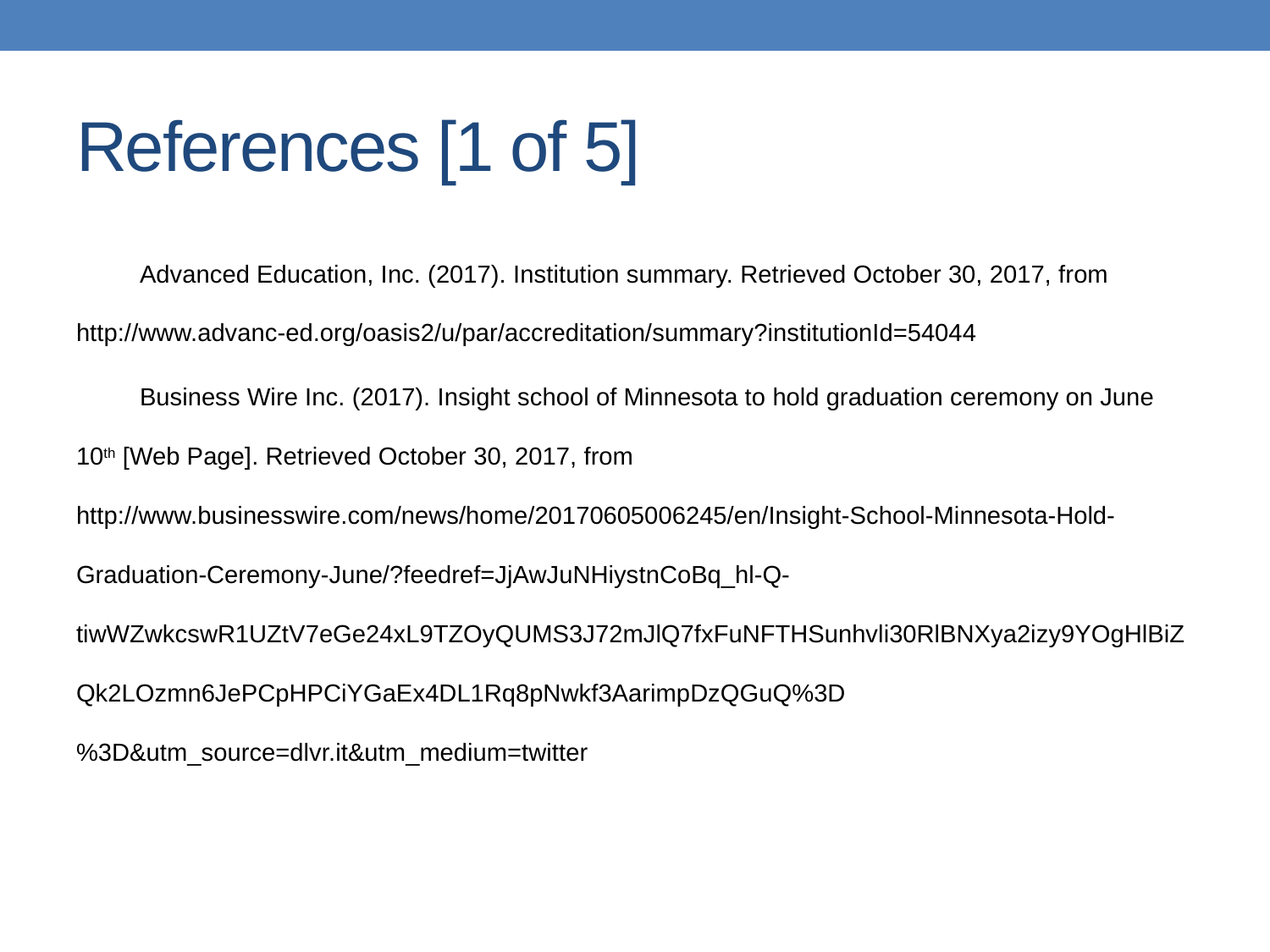

# References [1 of 5]
Advanced Education, Inc. (2017). Institution summary. Retrieved October 30, 2017, from http://www.advanc-ed.org/oasis2/u/par/accreditation/summary?institutionId=54044
Business Wire Inc. (2017). Insight school of Minnesota to hold graduation ceremony on June 10th [Web Page]. Retrieved October 30, 2017, from http://www.businesswire.com/news/home/20170605006245/en/Insight-School-Minnesota-Hold-Graduation-Ceremony-June/?feedref=JjAwJuNHiystnCoBq_hl-Q-tiwWZwkcswR1UZtV7eGe24xL9TZOyQUMS3J72mJlQ7fxFuNFTHSunhvli30RlBNXya2izy9YOgHlBiZQk2LOzmn6JePCpHPCiYGaEx4DL1Rq8pNwkf3AarimpDzQGuQ%3D%3D&utm_source=dlvr.it&utm_medium=twitter